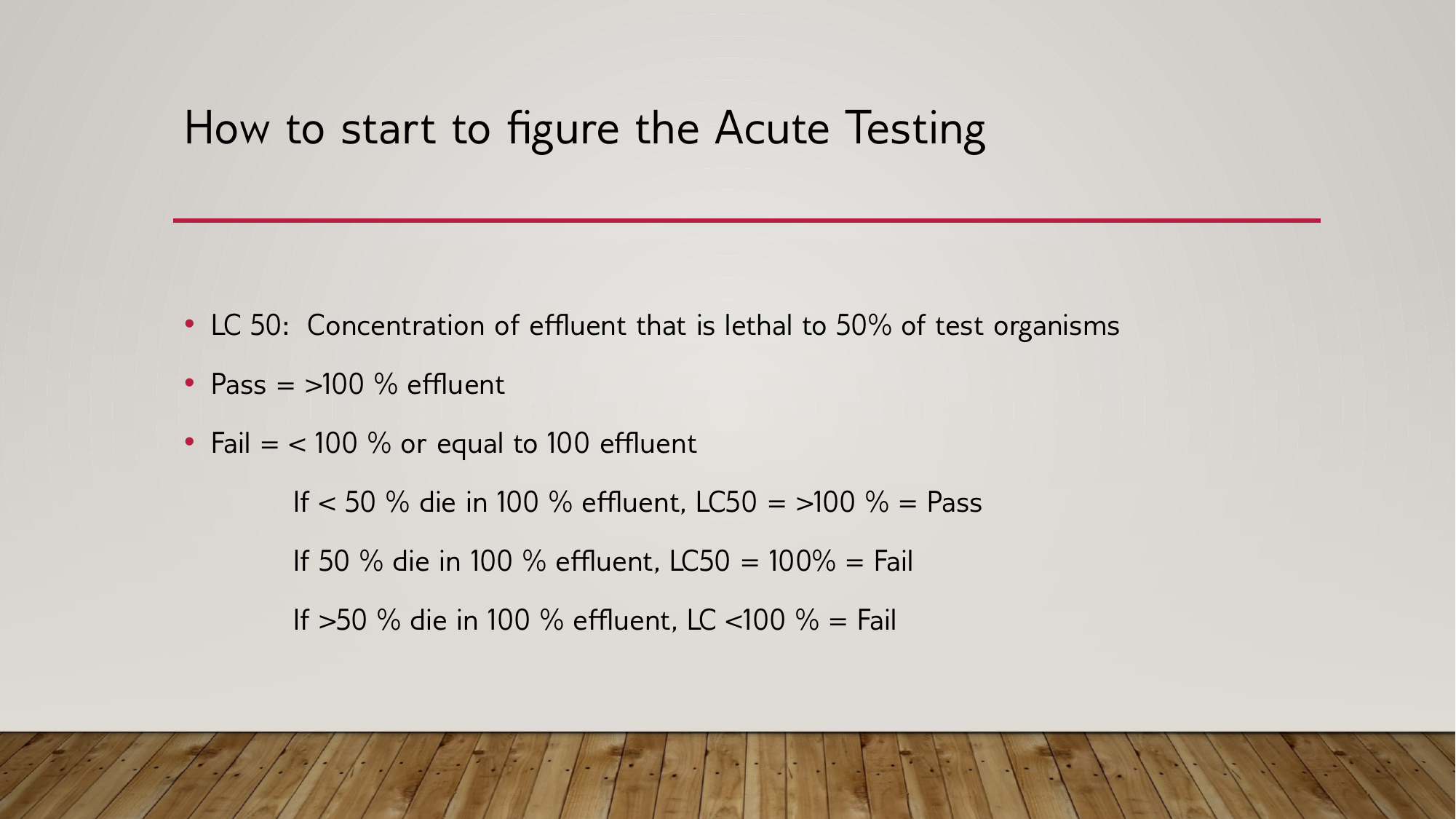

# How to start to figure the Acute Testing

LC 50:  Concentration of effluent that is lethal to 50% of test organisms
Pass = >100 % effluent
Fail = < 100 % or equal to 100 effluent
    	If < 50 % die in 100 % effluent, LC50 = >100 % = Pass
	If 50 % die in 100 % effluent, LC50 = 100% = Fail
	If >50 % die in 100 % effluent, LC <100 % = Fail